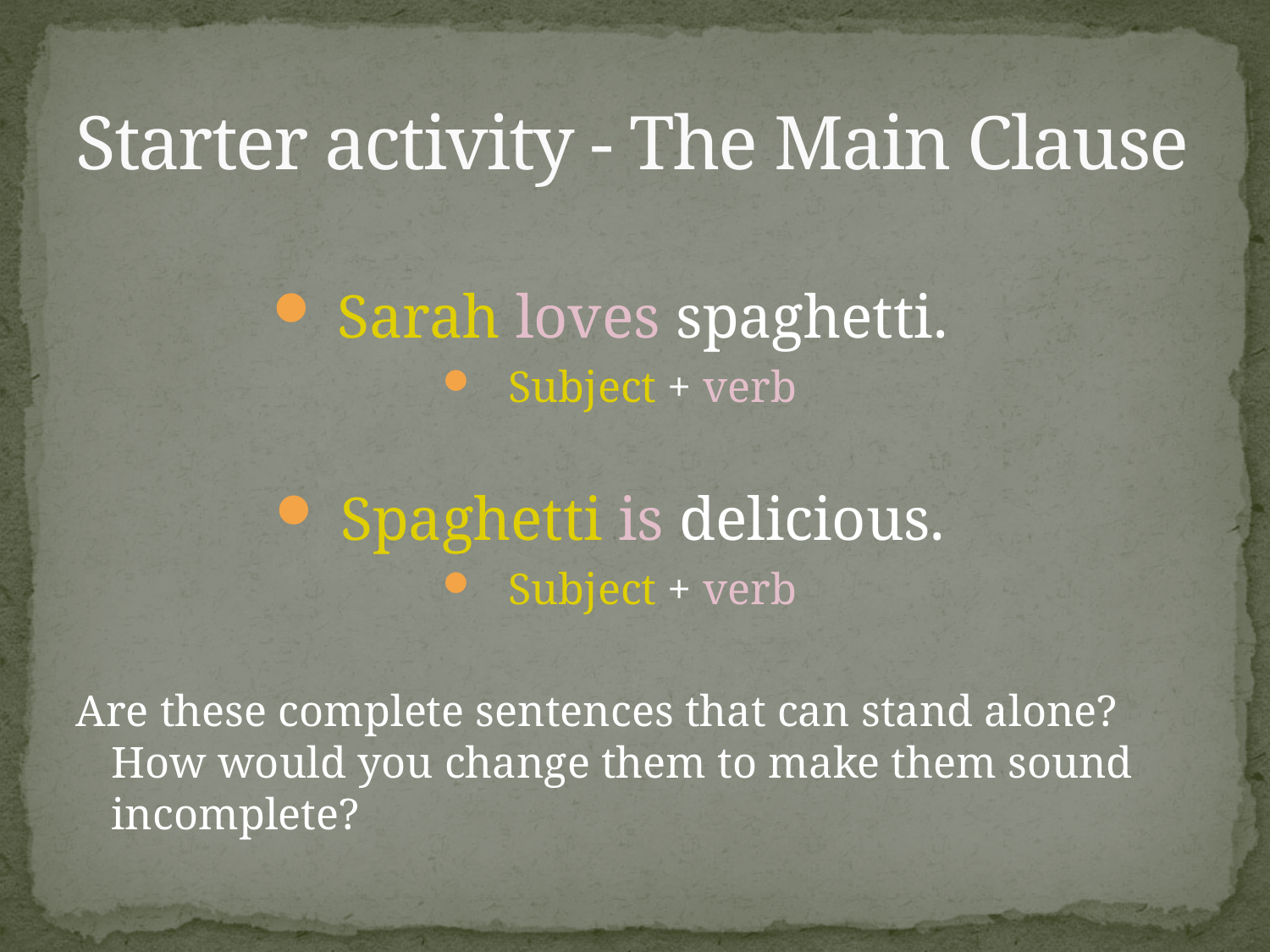

# Starter activity - The Main Clause

Sarah loves spaghetti.
Subject + verb

Spaghetti is delicious.
Subject + verb

Are these complete sentences that can stand alone? How would you change them to make them sound incomplete?